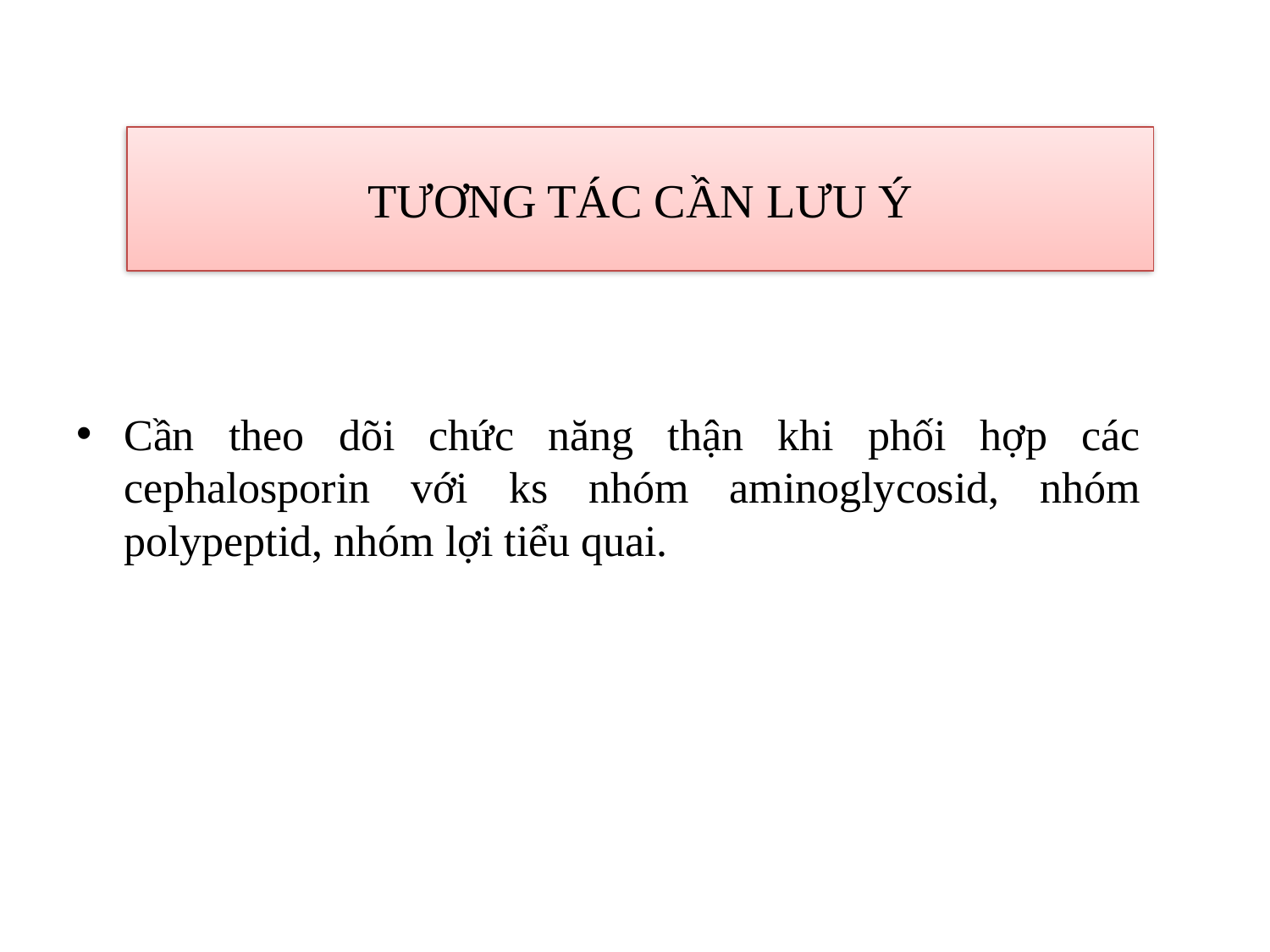

# TƯƠNG TÁC CẦN LƯU Ý

Cần theo dõi chức năng thận khi phối hợp các cephalosporin với ks nhóm aminoglycosid, nhóm polypeptid, nhóm lợi tiểu quai.